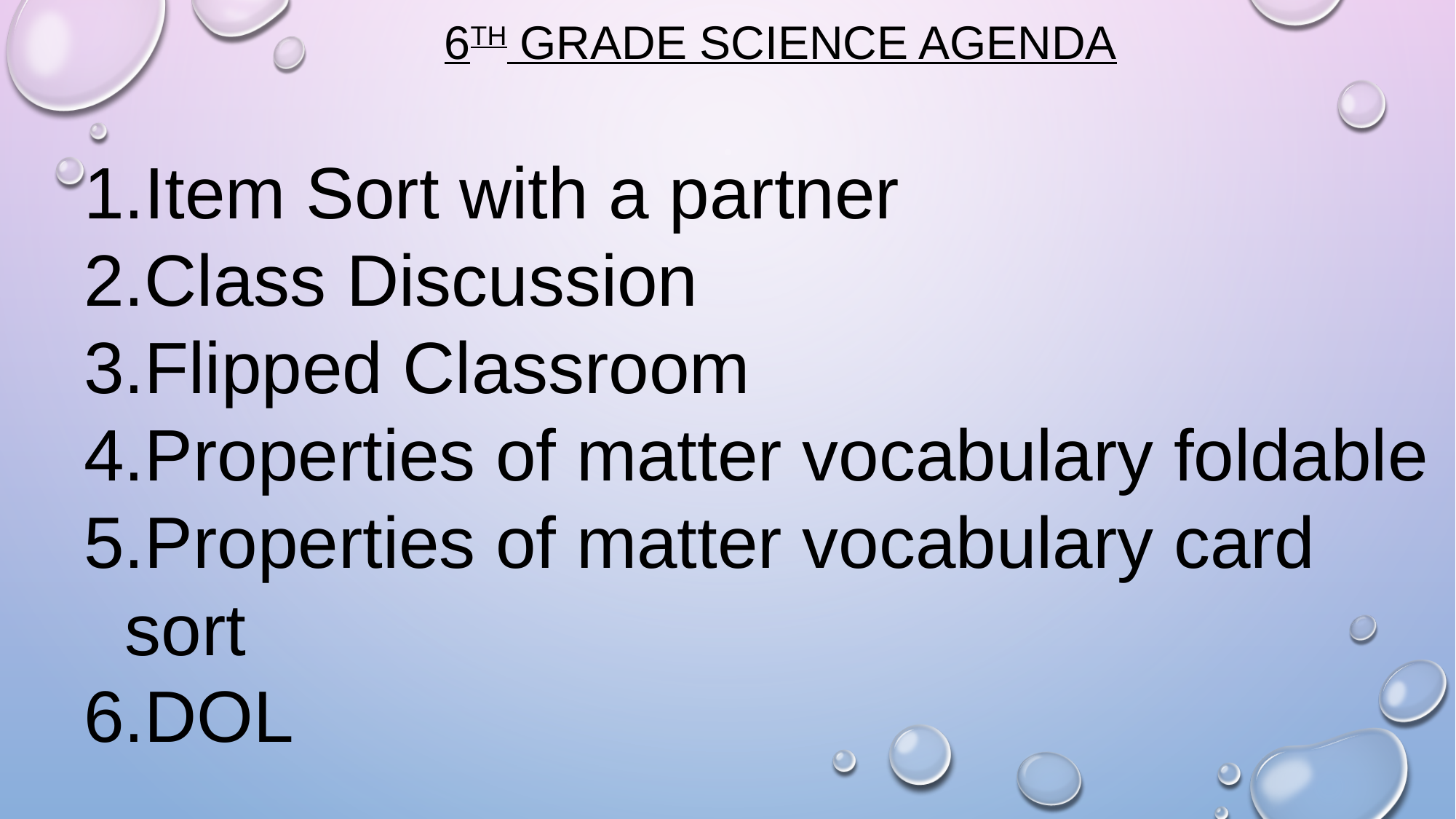

# 6th Grade Science Agenda
Item Sort with a partner
Class Discussion
Flipped Classroom
Properties of matter vocabulary foldable
Properties of matter vocabulary card sort
DOL